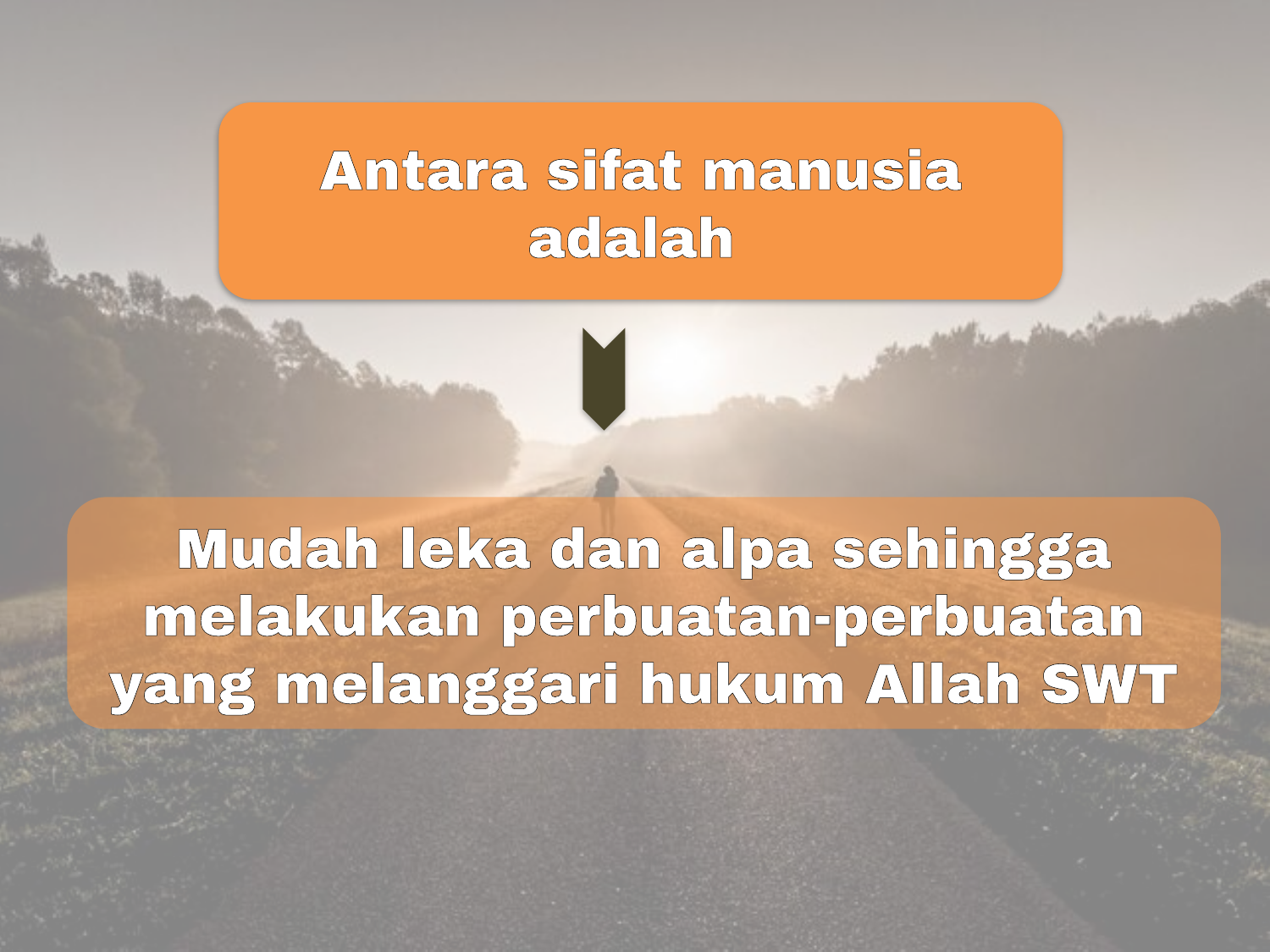

Antara sifat manusia adalah

Mudah leka dan alpa sehingga melakukan perbuatan-perbuatan yang melanggari hukum Allah SWT